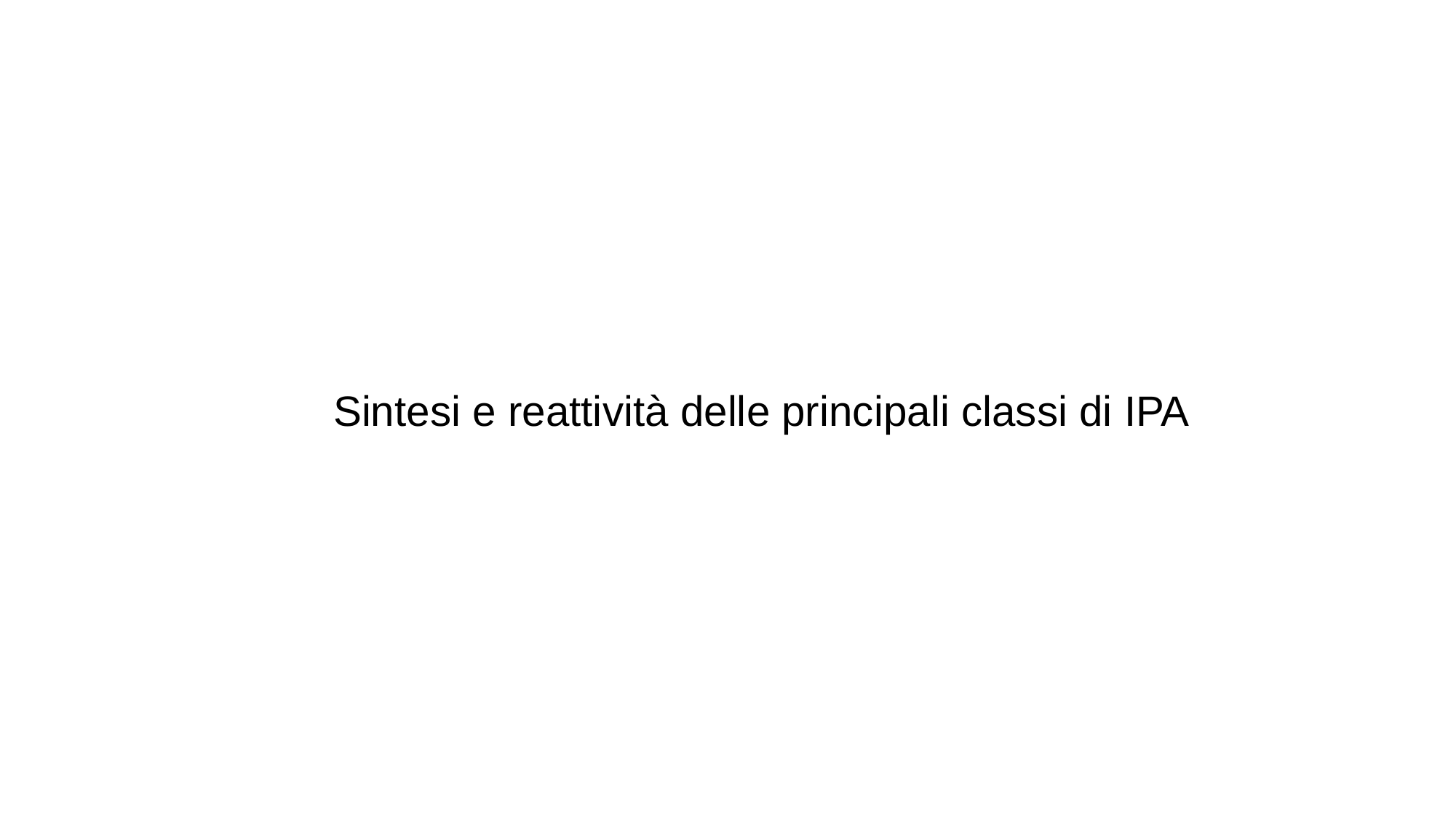

Sintesi e reattività delle principali classi di IPA